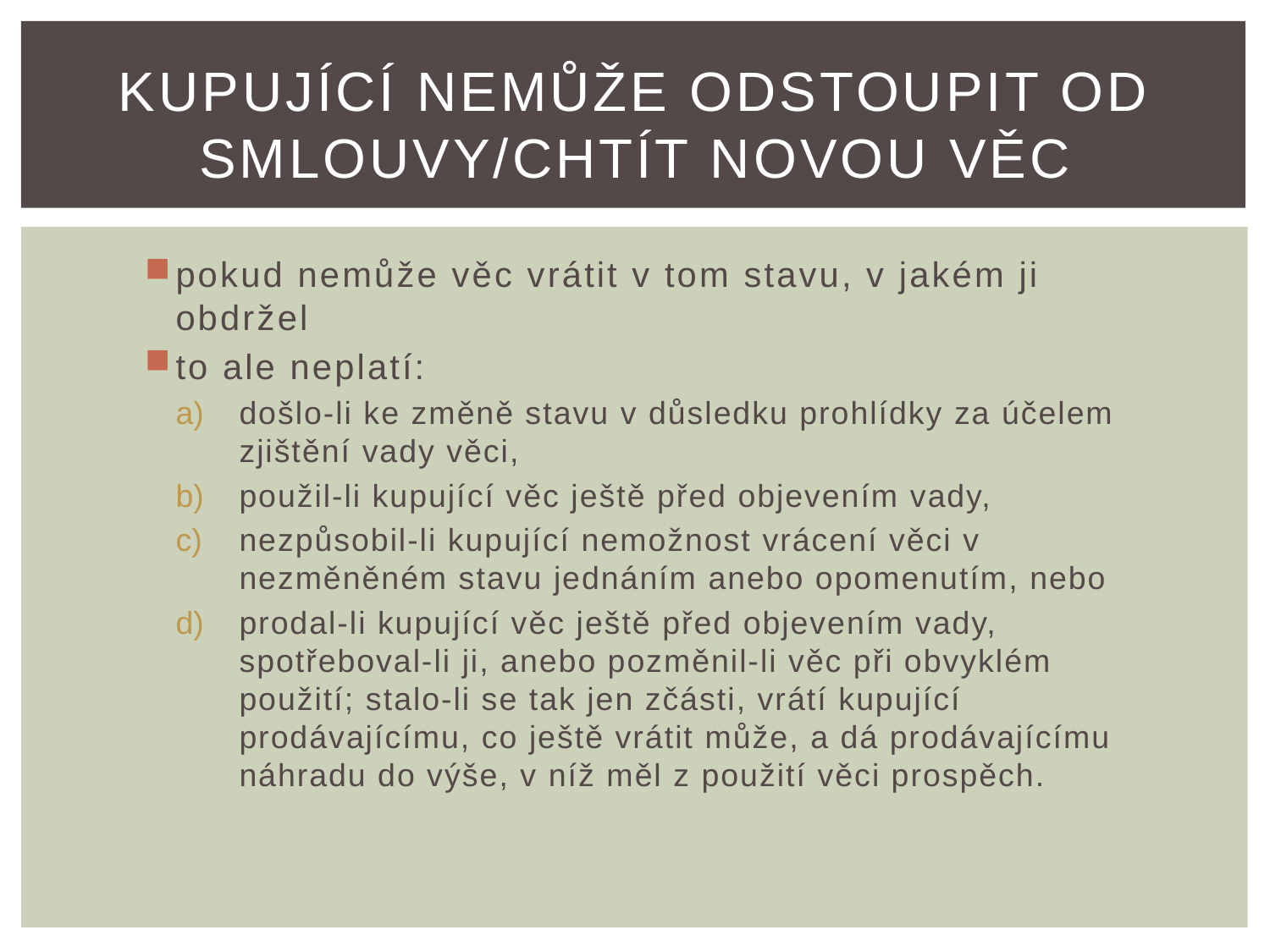

# Kupující nemůže odstoupit od smlouvy/chtít novou věc
pokud nemůže věc vrátit v tom stavu, v jakém ji obdržel
to ale neplatí:
došlo-li ke změně stavu v důsledku prohlídky za účelem zjištění vady věci,
použil-li kupující věc ještě před objevením vady,
nezpůsobil-li kupující nemožnost vrácení věci v nezměněném stavu jednáním anebo opomenutím, nebo
prodal-li kupující věc ještě před objevením vady, spotřeboval-li ji, anebo pozměnil-li věc při obvyklém použití; stalo-li se tak jen zčásti, vrátí kupující prodávajícímu, co ještě vrátit může, a dá prodávajícímu náhradu do výše, v níž měl z použití věci prospěch.